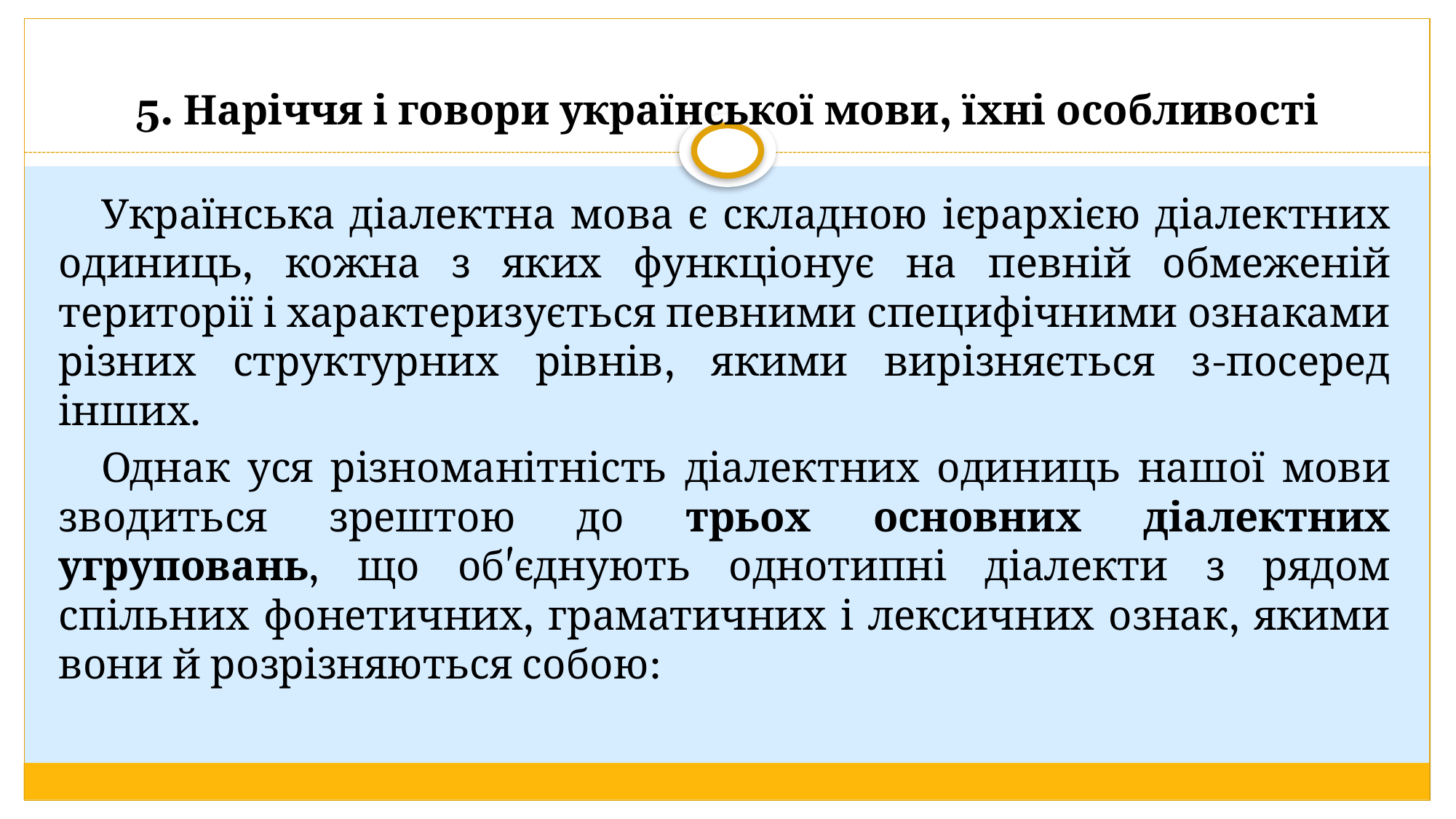

# 5. Наріччя і говори української мови, їхні особливості
Українська діалектна мова є складною ієрархією діалектних одиниць, кожна з яких функціонує на певній обмеженій території і характеризується певними специфічними ознаками різних структурних рівнів, якими вирізняється з-посеред інших.
Однак уся різноманітність діалектних одиниць нашої мови зводиться зрештою до трьох основних діалектних угруповань, що об'єднують однотипні діалекти з рядом спільних фонетичних, граматичних і лексичних ознак, якими вони й розрізняються собою: